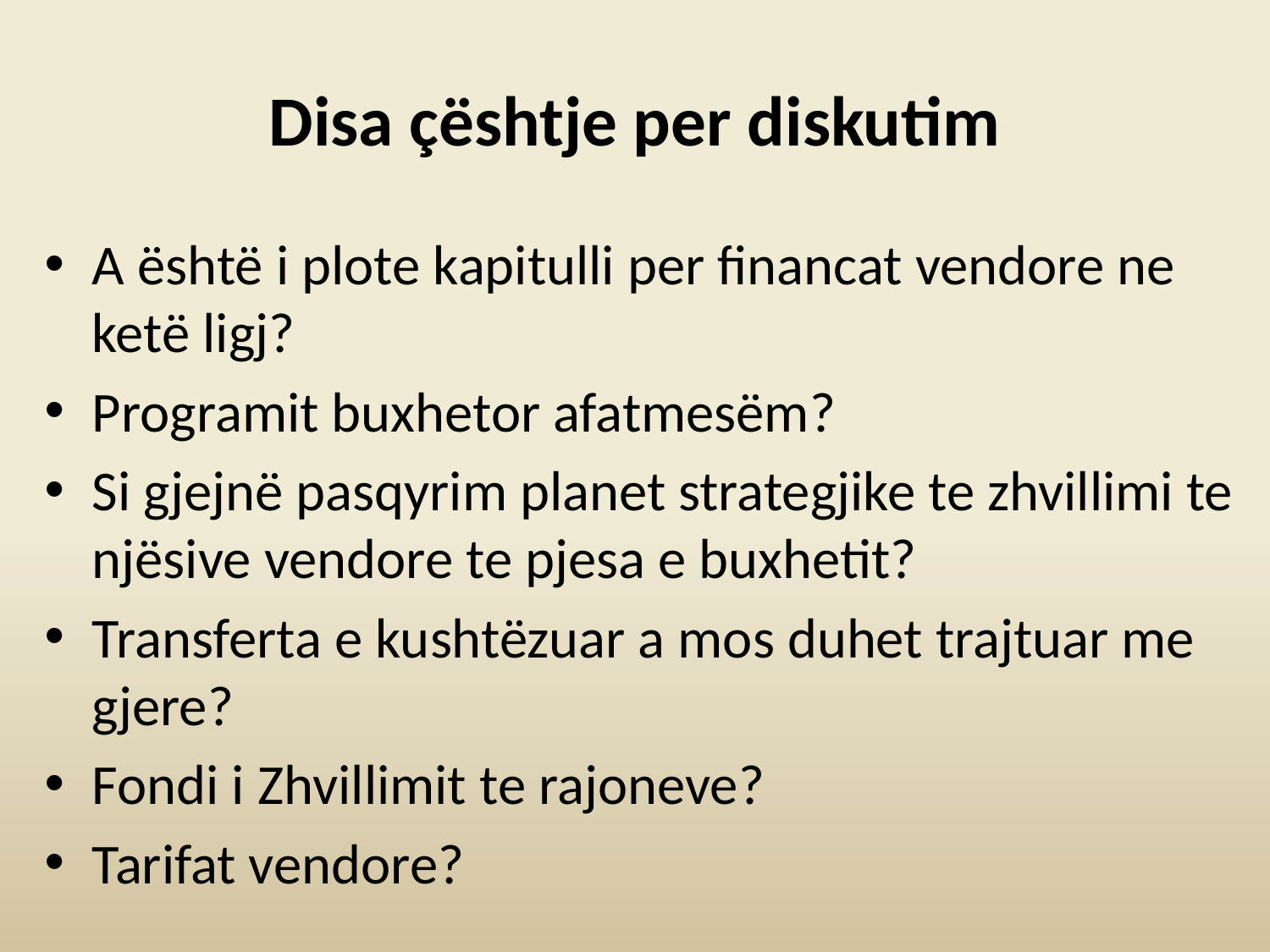

# Disa çështje per diskutim
A është i plote kapitulli per financat vendore ne ketë ligj?
Programit buxhetor afatmesëm?
Si gjejnë pasqyrim planet strategjike te zhvillimi te njësive vendore te pjesa e buxhetit?
Transferta e kushtëzuar a mos duhet trajtuar me gjere?
Fondi i Zhvillimit te rajoneve?
Tarifat vendore?